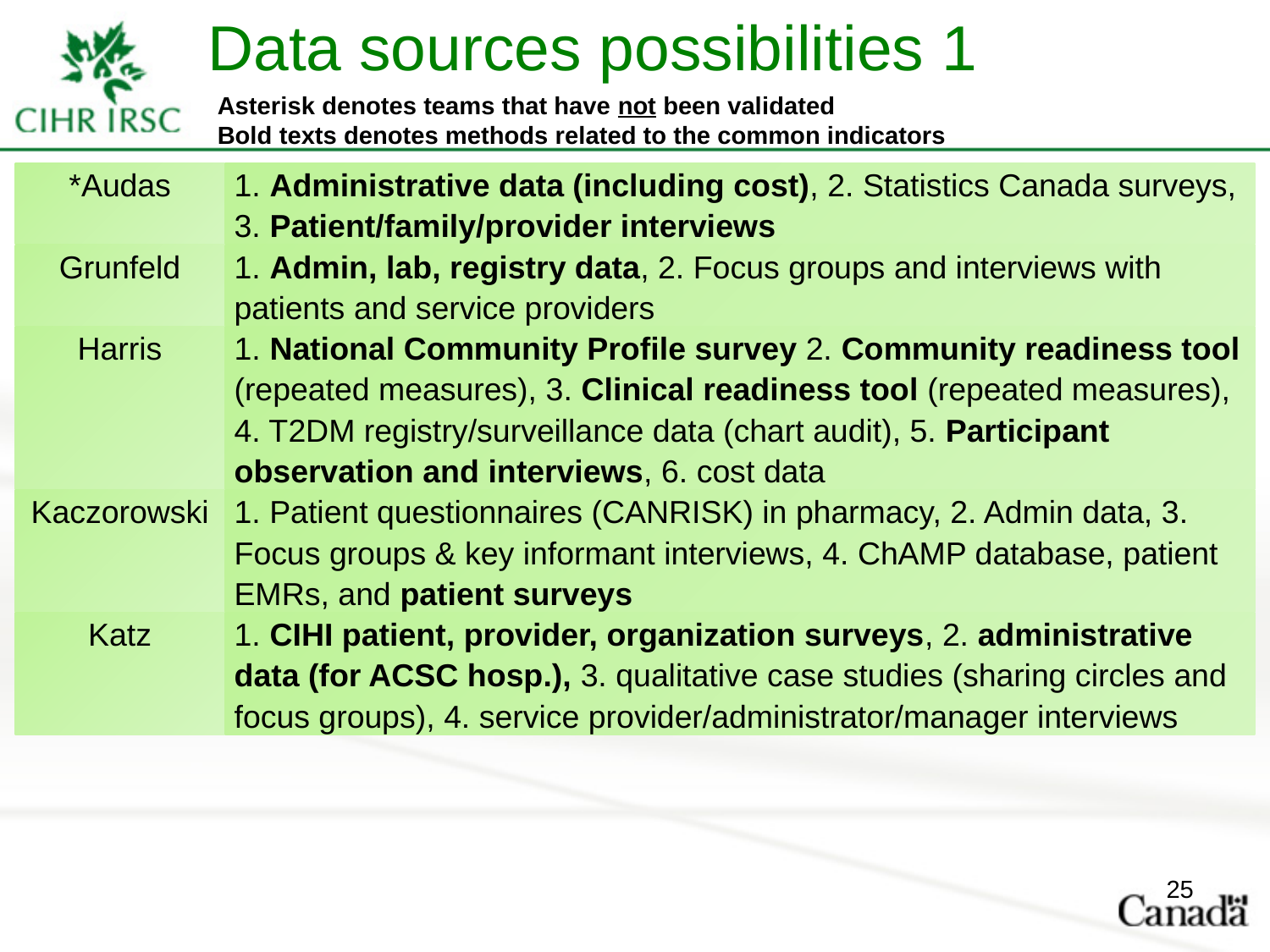

# Data sources possibilities 1
Asterisk denotes teams that have not been validated
Bold texts denotes methods related to the common indicators
| \*Audas | 1. Administrative data (including cost), 2. Statistics Canada surveys, 3. Patient/family/provider interviews |
| --- | --- |
| Grunfeld | 1. Admin, lab, registry data, 2. Focus groups and interviews with patients and service providers |
| Harris | 1. National Community Profile survey 2. Community readiness tool (repeated measures), 3. Clinical readiness tool (repeated measures), 4. T2DM registry/surveillance data (chart audit), 5. Participant observation and interviews, 6. cost data |
| Kaczorowski | 1. Patient questionnaires (CANRISK) in pharmacy, 2. Admin data, 3. Focus groups & key informant interviews, 4. ChAMP database, patient EMRs, and patient surveys |
| Katz | 1. CIHI patient, provider, organization surveys, 2. administrative data (for ACSC hosp.), 3. qualitative case studies (sharing circles and focus groups), 4. service provider/administrator/manager interviews |
25